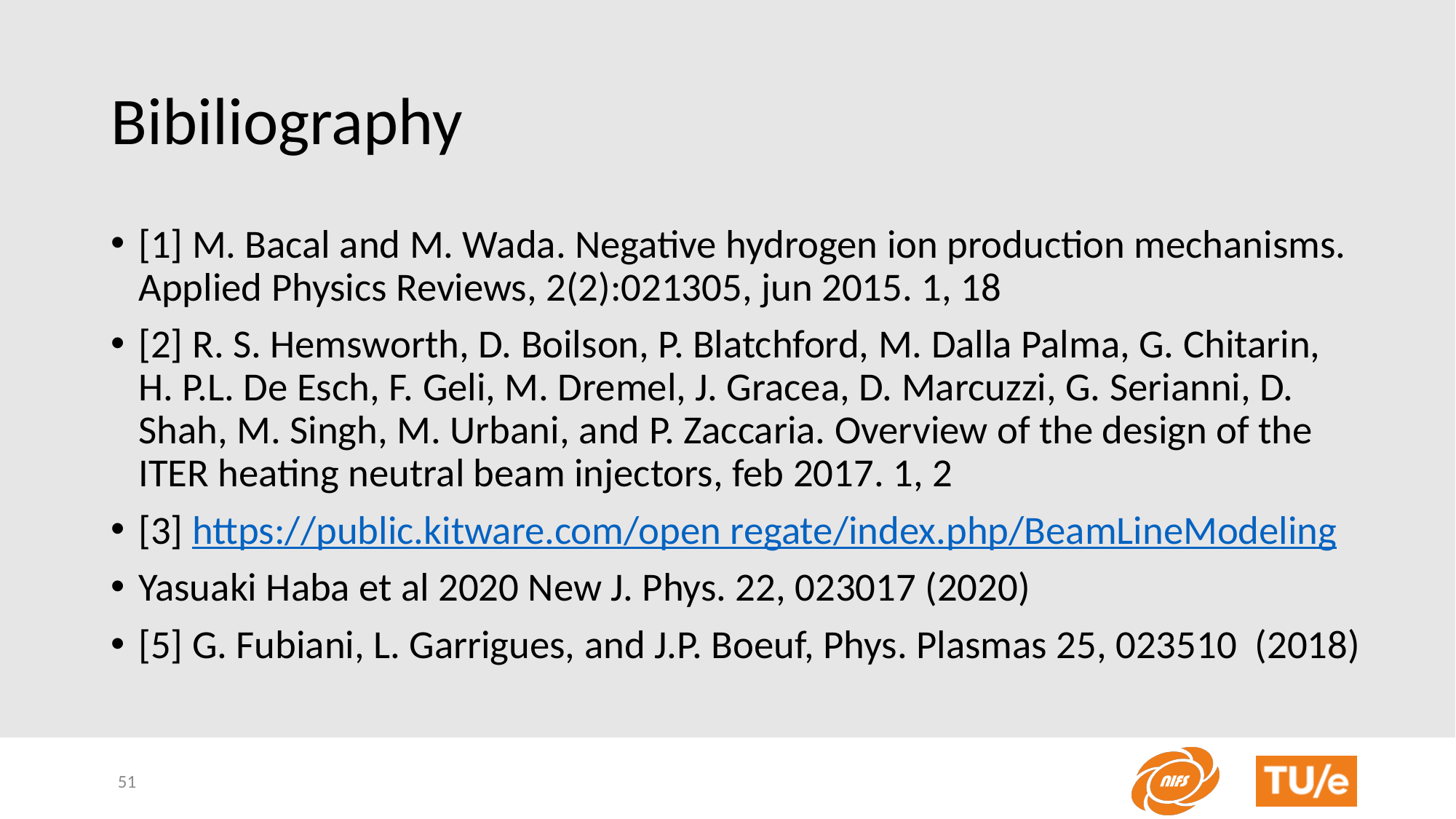

# Bibiliography
[1] M. Bacal and M. Wada. Negative hydrogen ion production mechanisms. Applied Physics Reviews, 2(2):021305, jun 2015. 1, 18
[2] R. S. Hemsworth, D. Boilson, P. Blatchford, M. Dalla Palma, G. Chitarin, H. P.L. De Esch, F. Geli, M. Dremel, J. Gracea, D. Marcuzzi, G. Serianni, D. Shah, M. Singh, M. Urbani, and P. Zaccaria. Overview of the design of the ITER heating neutral beam injectors, feb 2017. 1, 2
[3] https://public.kitware.com/open regate/index.php/BeamLineModeling
Yasuaki Haba et al 2020 New J. Phys. 22, 023017 (2020)
[5] G. Fubiani, L. Garrigues, and J.P. Boeuf, Phys. Plasmas 25, 023510  (2018)

51